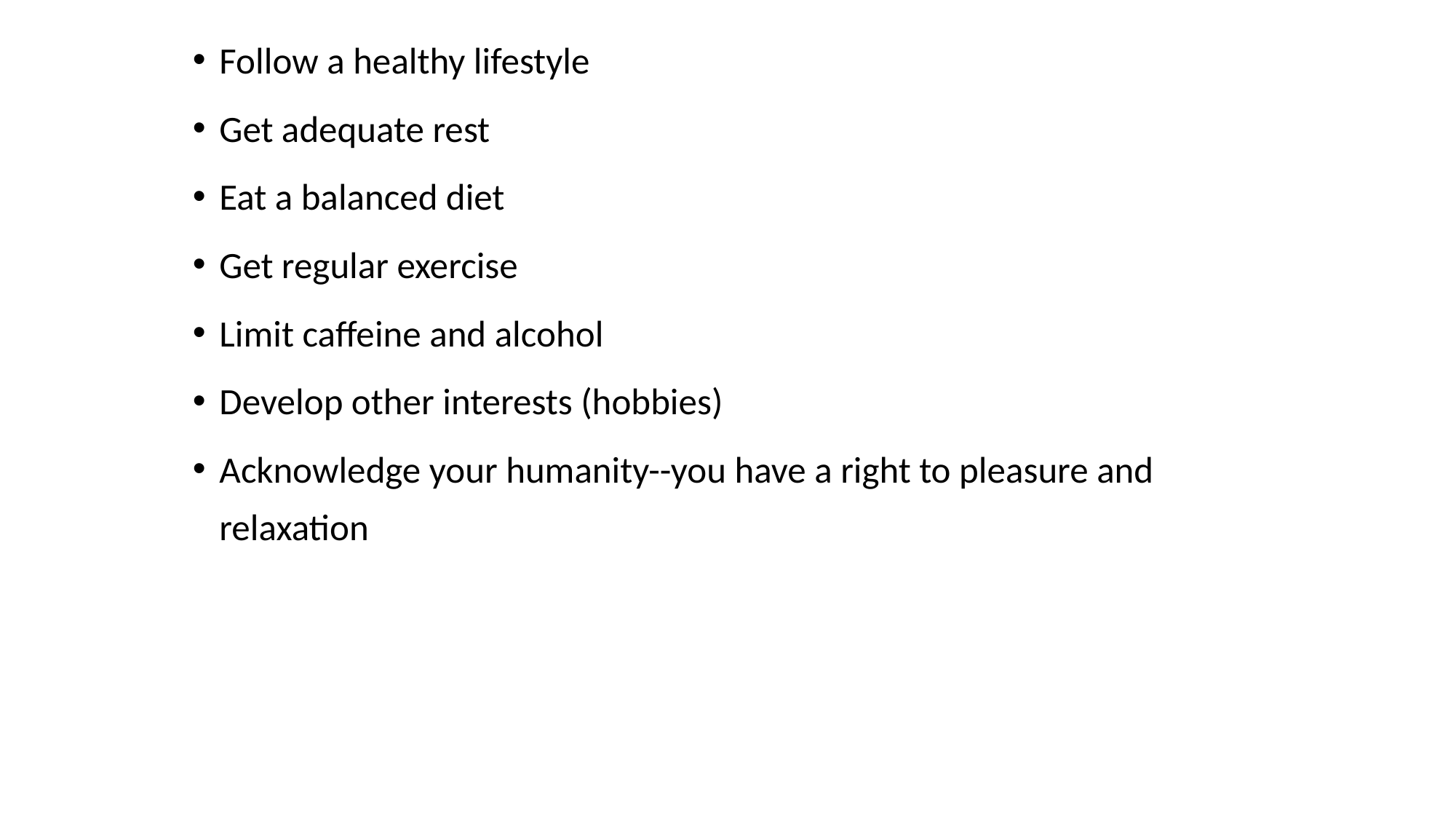

Follow a healthy lifestyle
Get adequate rest
Eat a balanced diet
Get regular exercise
Limit caffeine and alcohol
Develop other interests (hobbies)
Acknowledge your humanity--you have a right to pleasure and relaxation